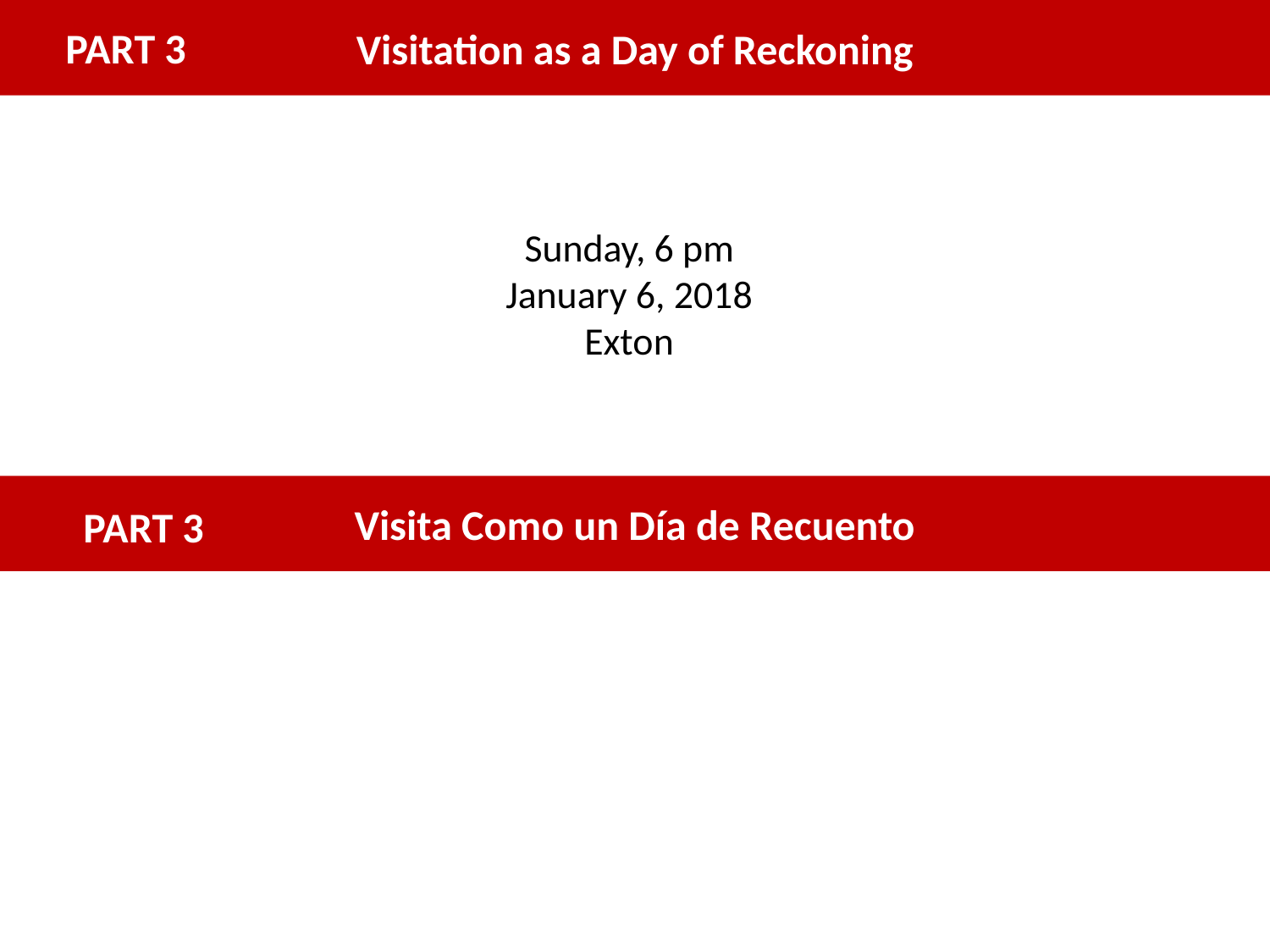

Visitation as a Day of Reckoning
PART 3

Sunday, 6 pm
January 6, 2018
Exton
Visita Como un Día de Recuento
PART 3